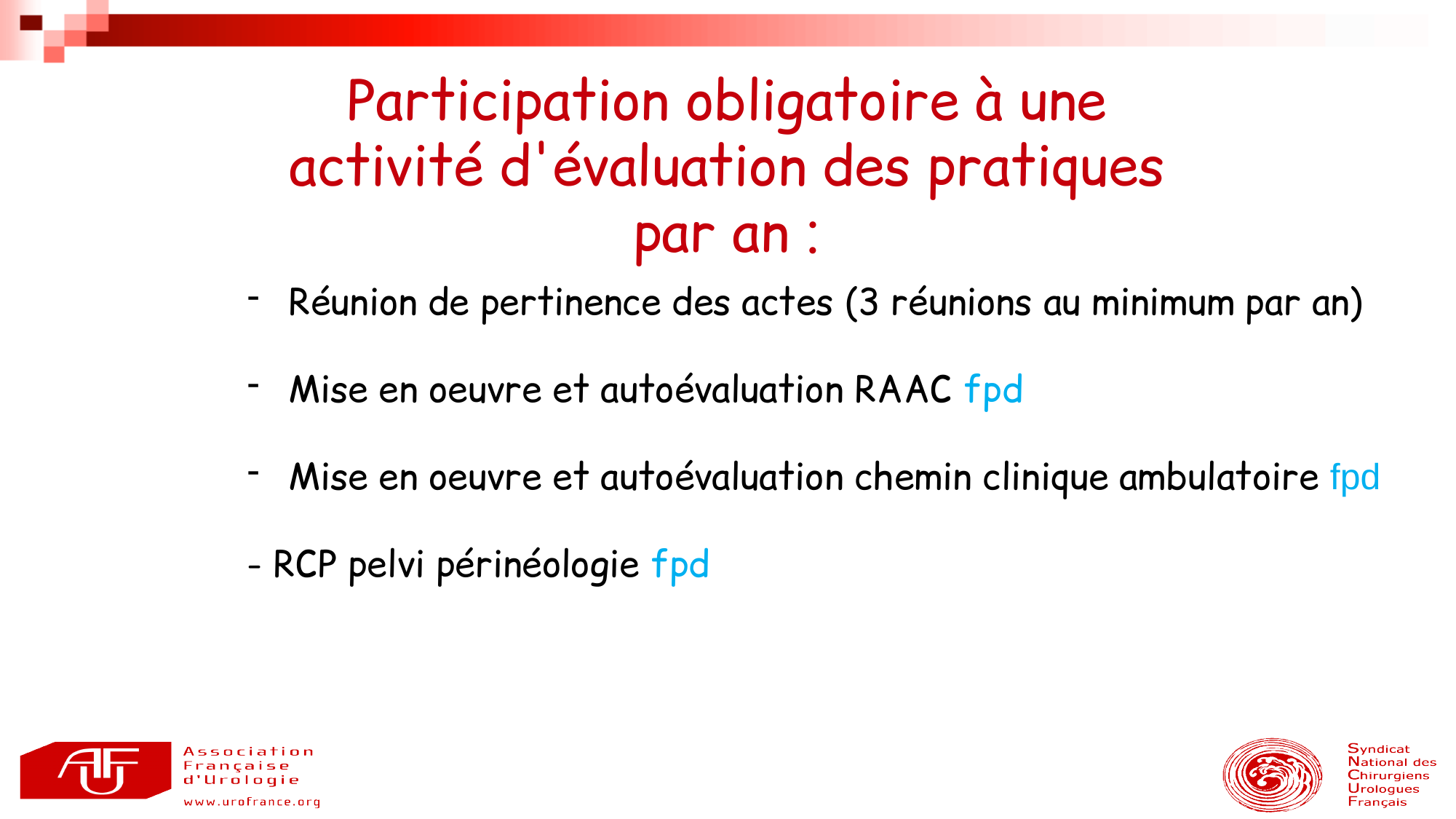

Participation obligatoire à une activité d'évaluation des pratiques par an :
Réunion de pertinence des actes (3 réunions au minimum par an)

Mise en oeuvre et autoévaluation RAAC fpd

Mise en oeuvre et autoévaluation chemin clinique ambulatoire fpd

- RCP pelvi périnéologie fpd